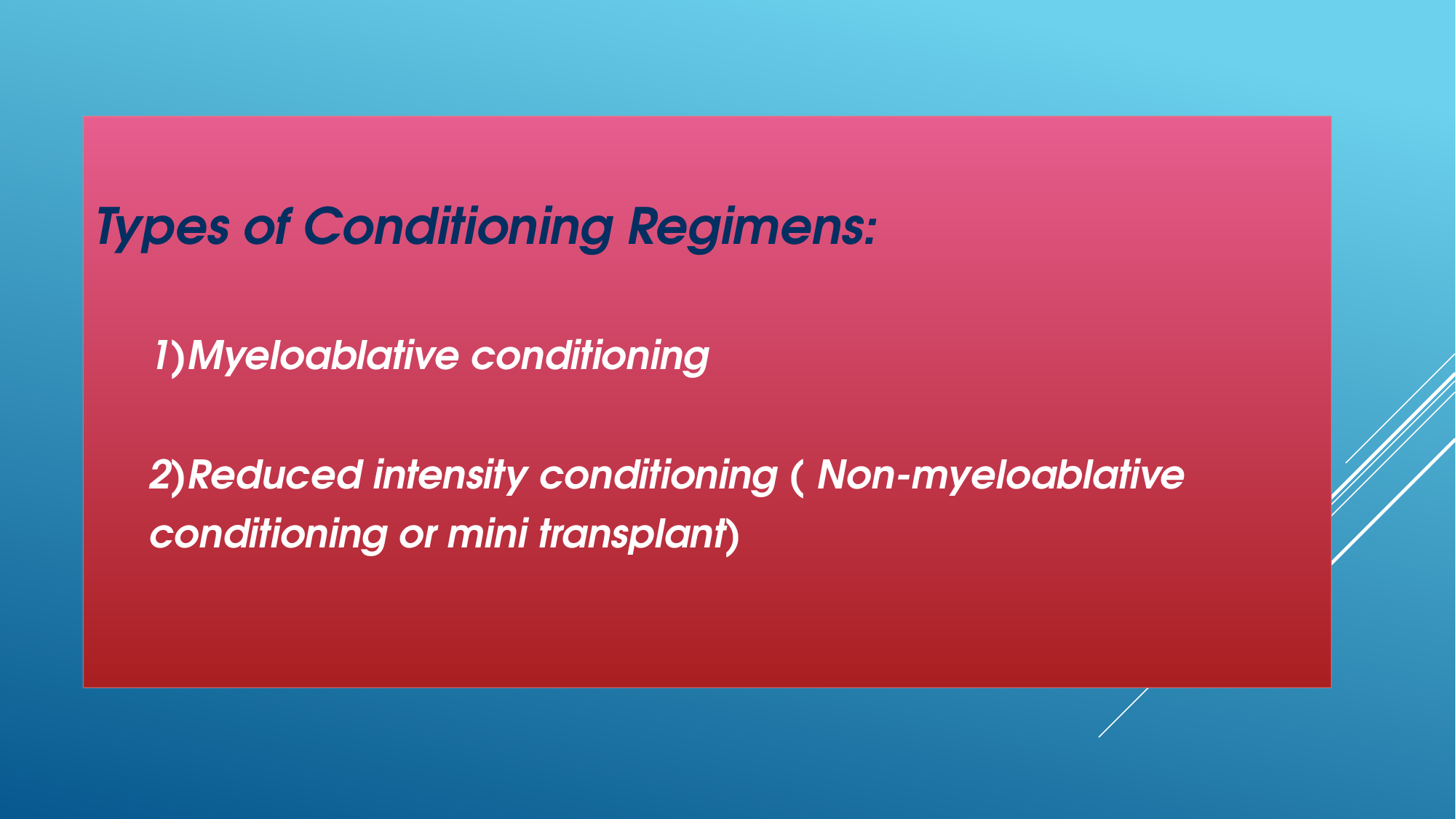

Types of Conditioning Regimens:

1)Myeloablative conditioning

2)Reduced intensity conditioning ( Non-myeloablative
conditioning or mini transplant)